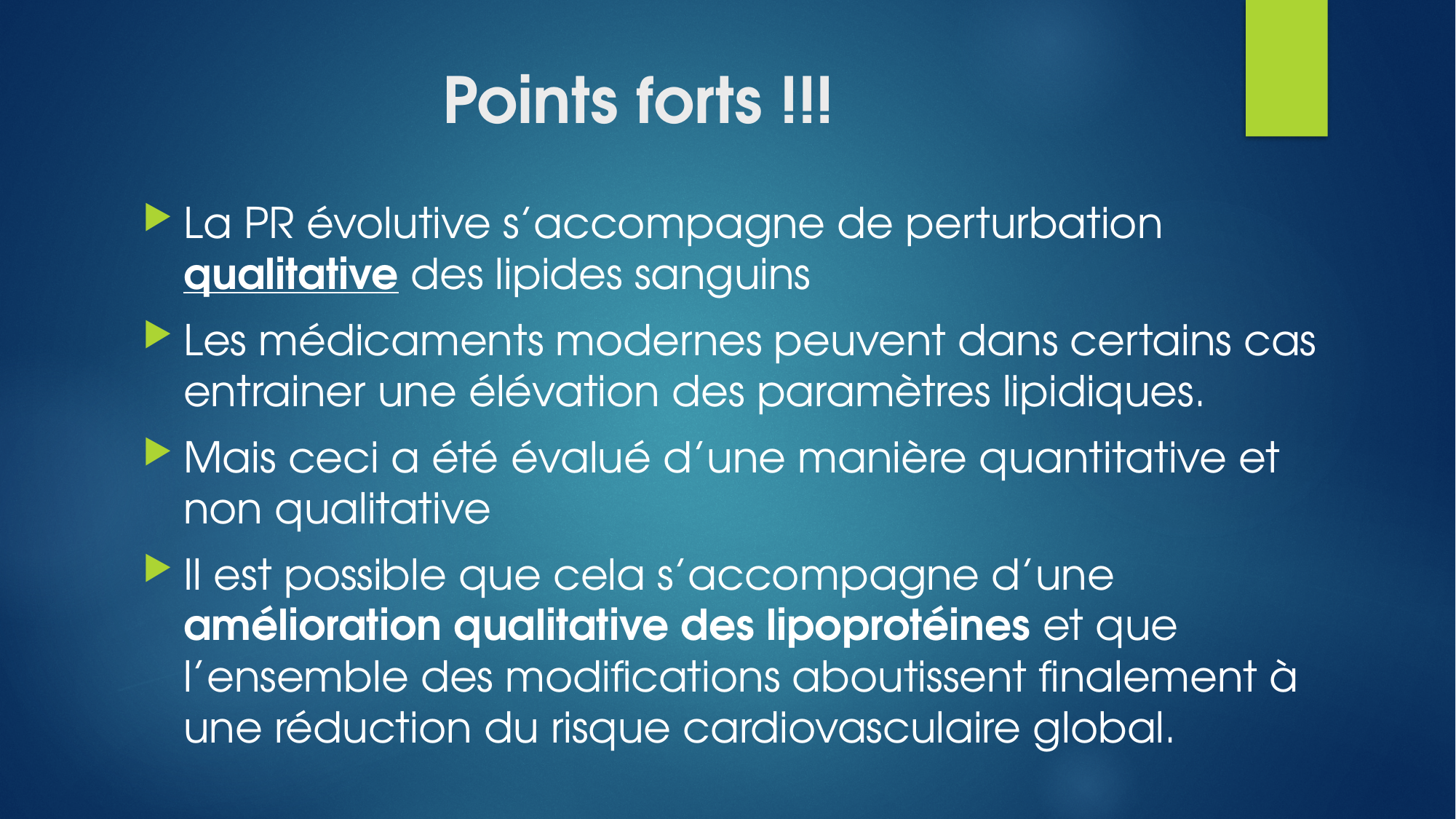

# Points forts !!!
La PR évolutive s’accompagne de perturbation qualitative des lipides sanguins
Les médicaments modernes peuvent dans certains cas entrainer une élévation des paramètres lipidiques.
Mais ceci a été évalué d’une manière quantitative et non qualitative
Il est possible que cela s’accompagne d’une amélioration qualitative des lipoprotéines et que l’ensemble des modifications aboutissent finalement à une réduction du risque cardiovasculaire global.